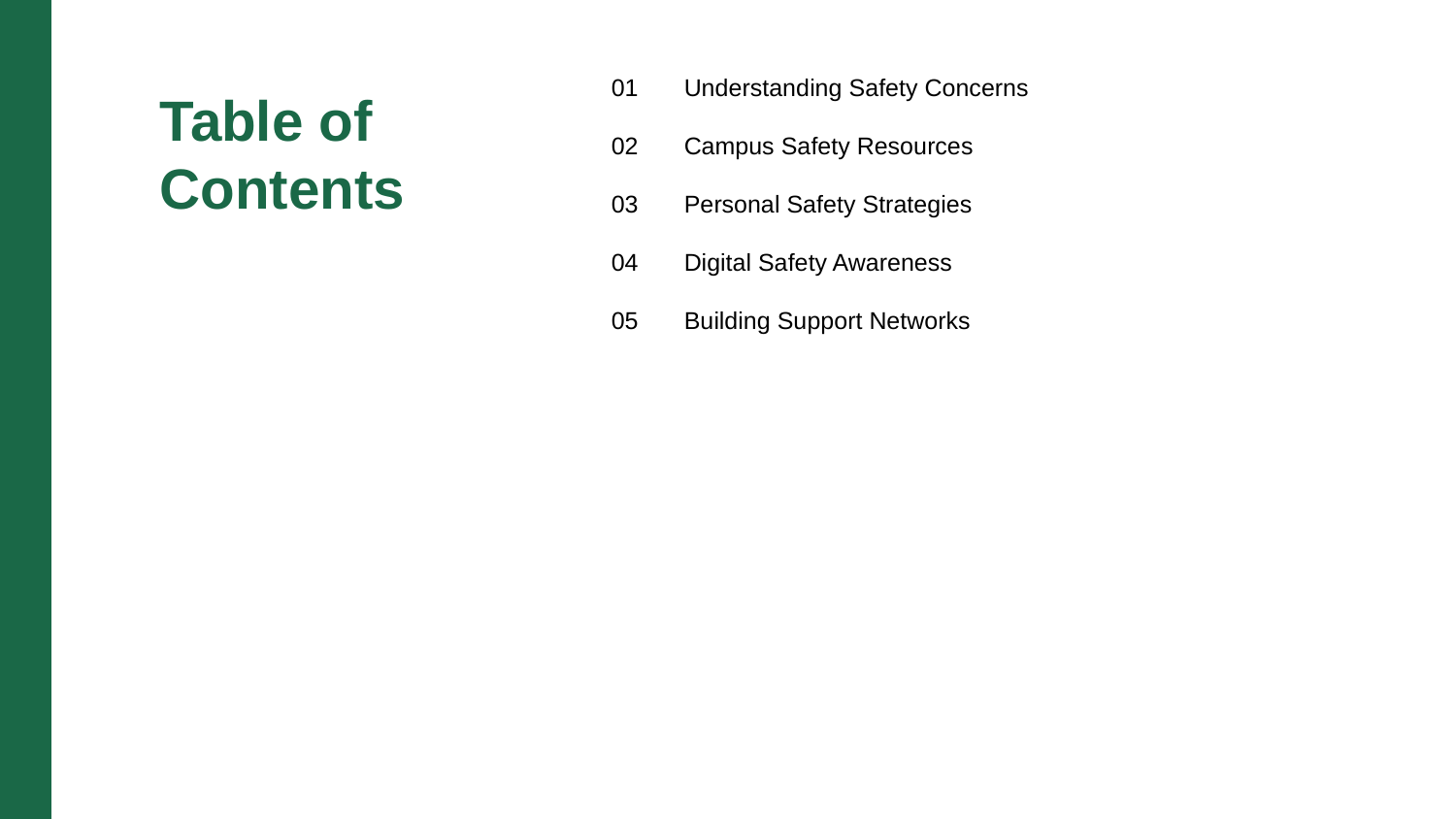

01
Understanding Safety Concerns
Table of Contents
02
Campus Safety Resources
03
Personal Safety Strategies
04
Digital Safety Awareness
05
Building Support Networks